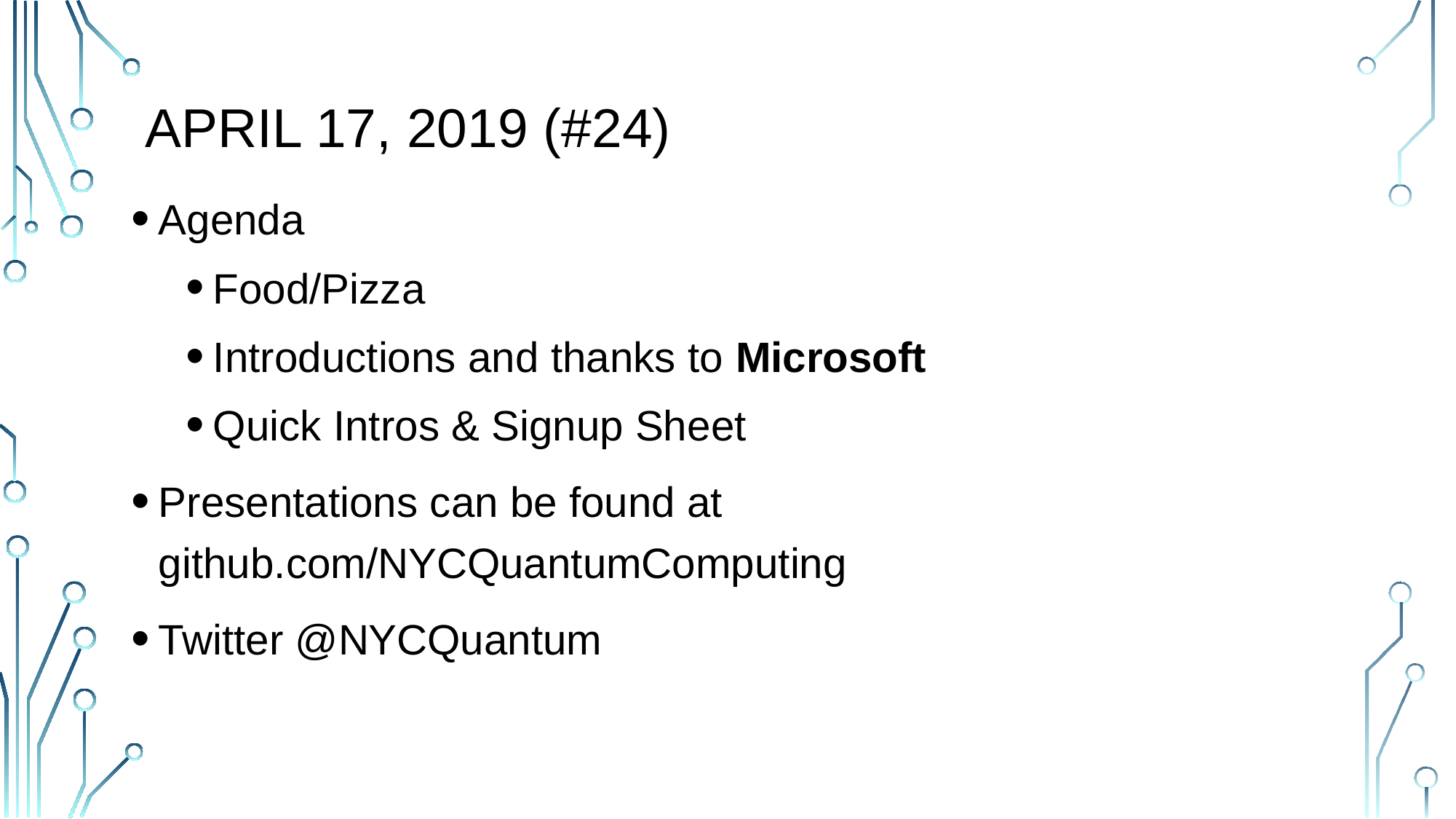

# APRIl 17, 2019 (#24)
Agenda
Food/Pizza
Introductions and thanks to Microsoft
Quick Intros & Signup Sheet
Presentations can be found at github.com/NYCQuantumComputing
Twitter @NYCQuantum